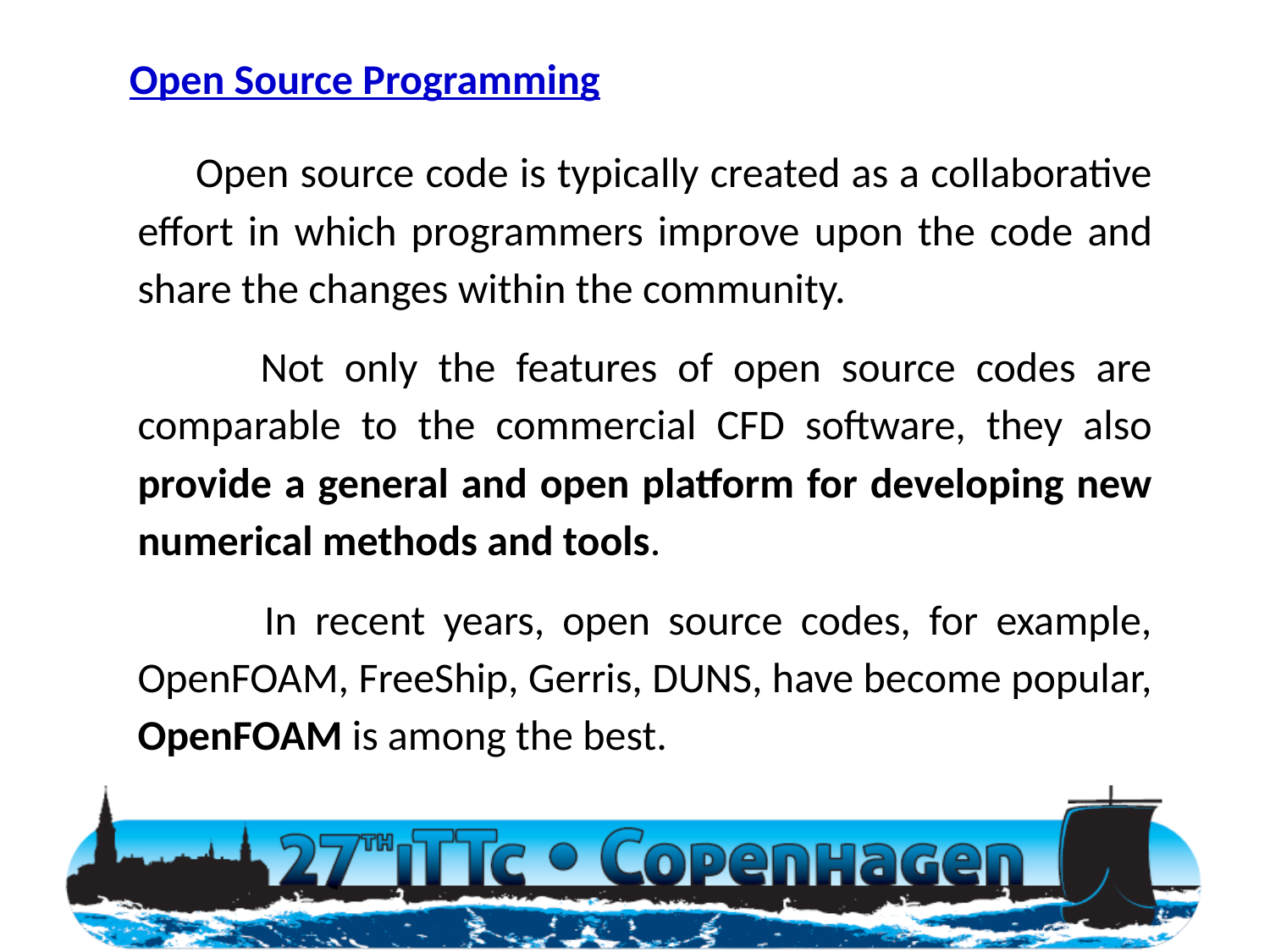

Open Source Programming
      Open source code is typically created as a collaborative effort in which programmers improve upon the code and share the changes within the community.
      Not only the features of open source codes are comparable to the commercial CFD software, they also provide a general and open platform for developing new numerical methods and tools.
       In recent years, open source codes, for example, OpenFOAM, FreeShip, Gerris, DUNS, have become popular, OpenFOAM is among the best.